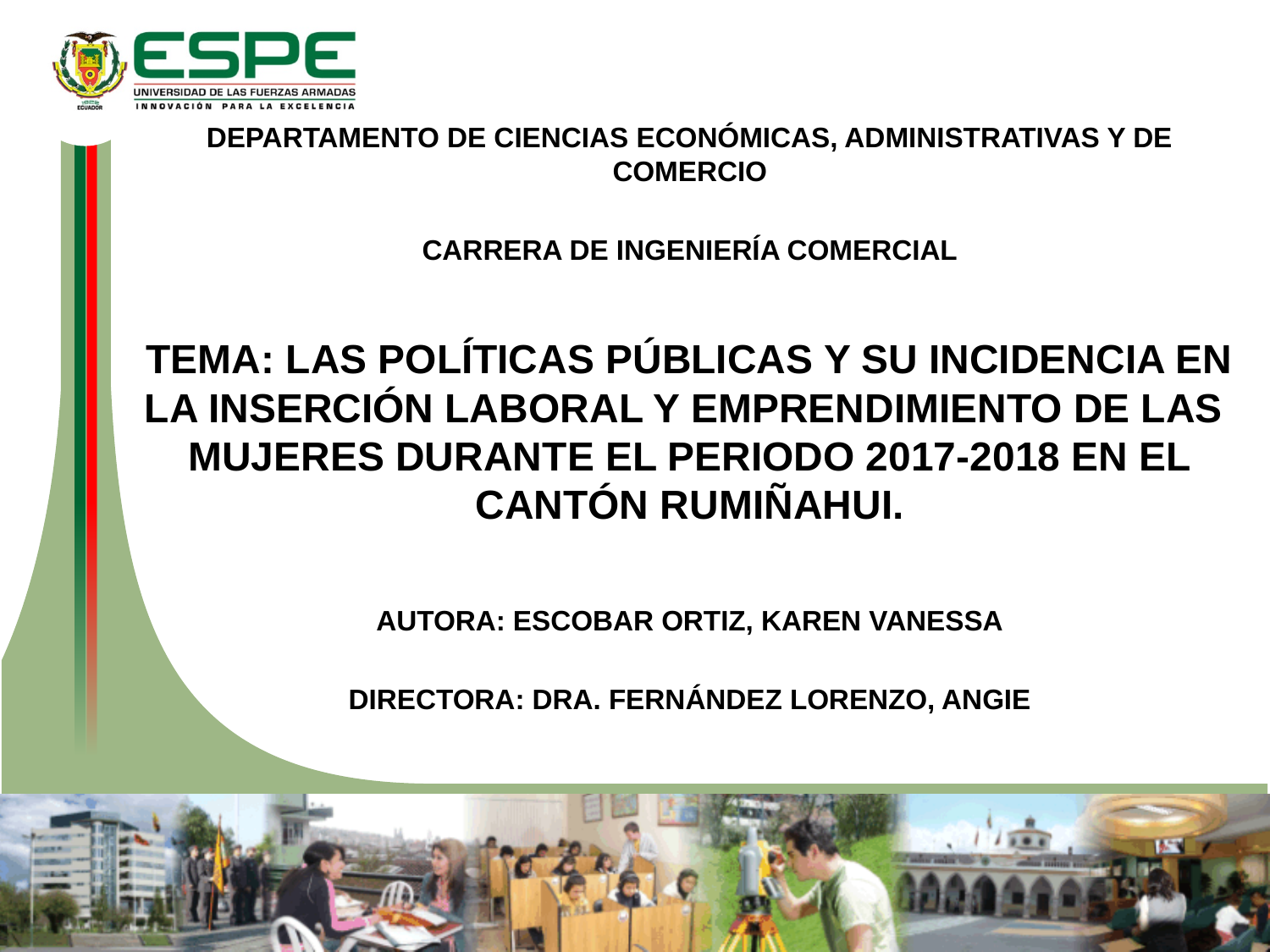

DEPARTAMENTO DE CIENCIAS ECONÓMICAS, ADMINISTRATIVAS Y DE COMERCIO

CARRERA DE INGENIERÍA COMERCIAL

TEMA: LAS POLÍTICAS PÚBLICAS Y SU INCIDENCIA EN LA INSERCIÓN LABORAL Y EMPRENDIMIENTO DE LAS  MUJERES DURANTE EL PERIODO 2017-2018 EN EL CANTÓN RUMIÑAHUI.

AUTORA: ESCOBAR ORTIZ, KAREN VANESSA

DIRECTORA: DRA. FERNÁNDEZ LORENZO, ANGIE